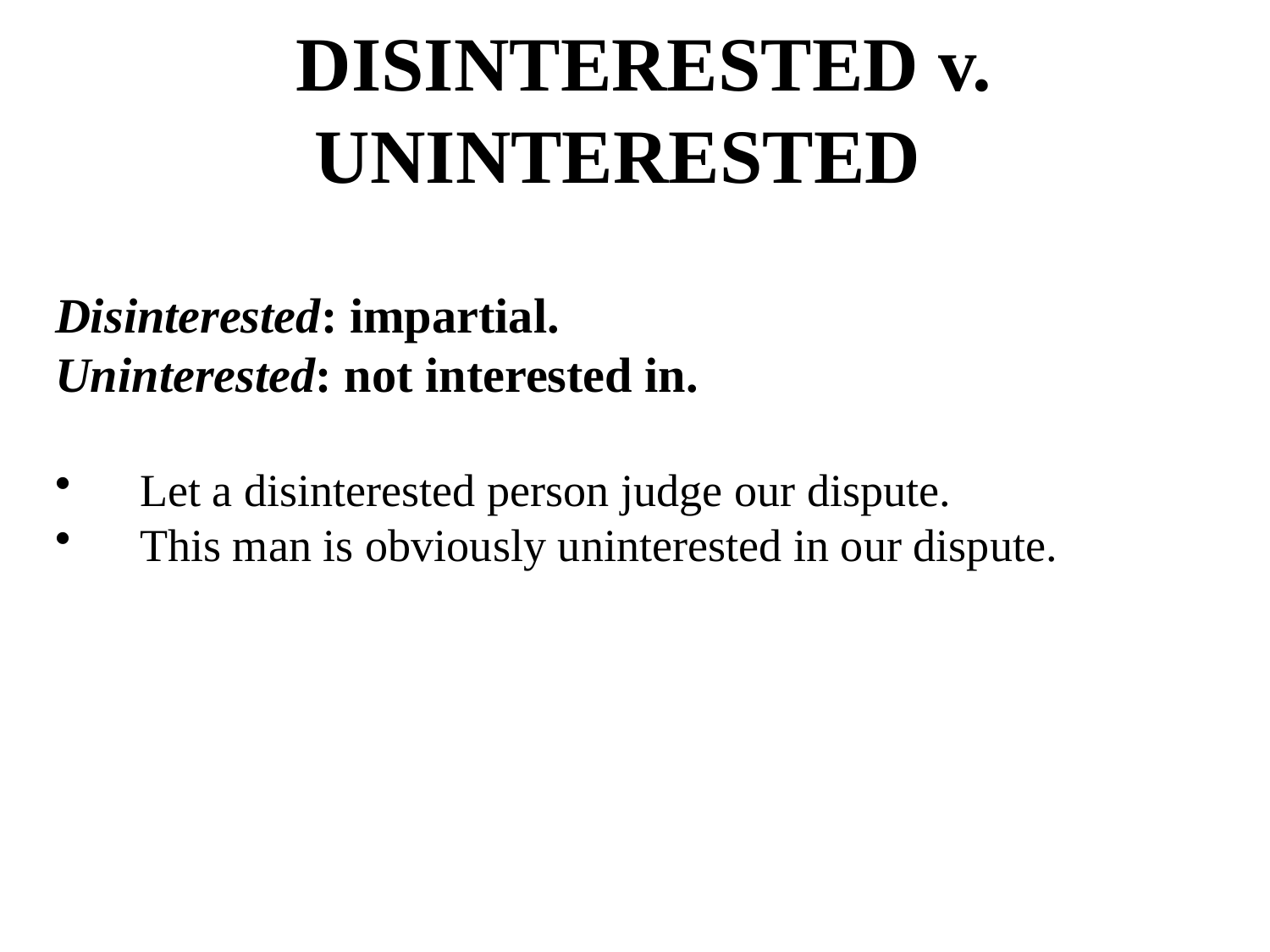

# DISINTERESTED v. UNINTERESTED

Disinterested: impartial.
Uninterested: not interested in.

Let a disinterested person judge our dispute.
This man is obviously uninterested in our dispute.